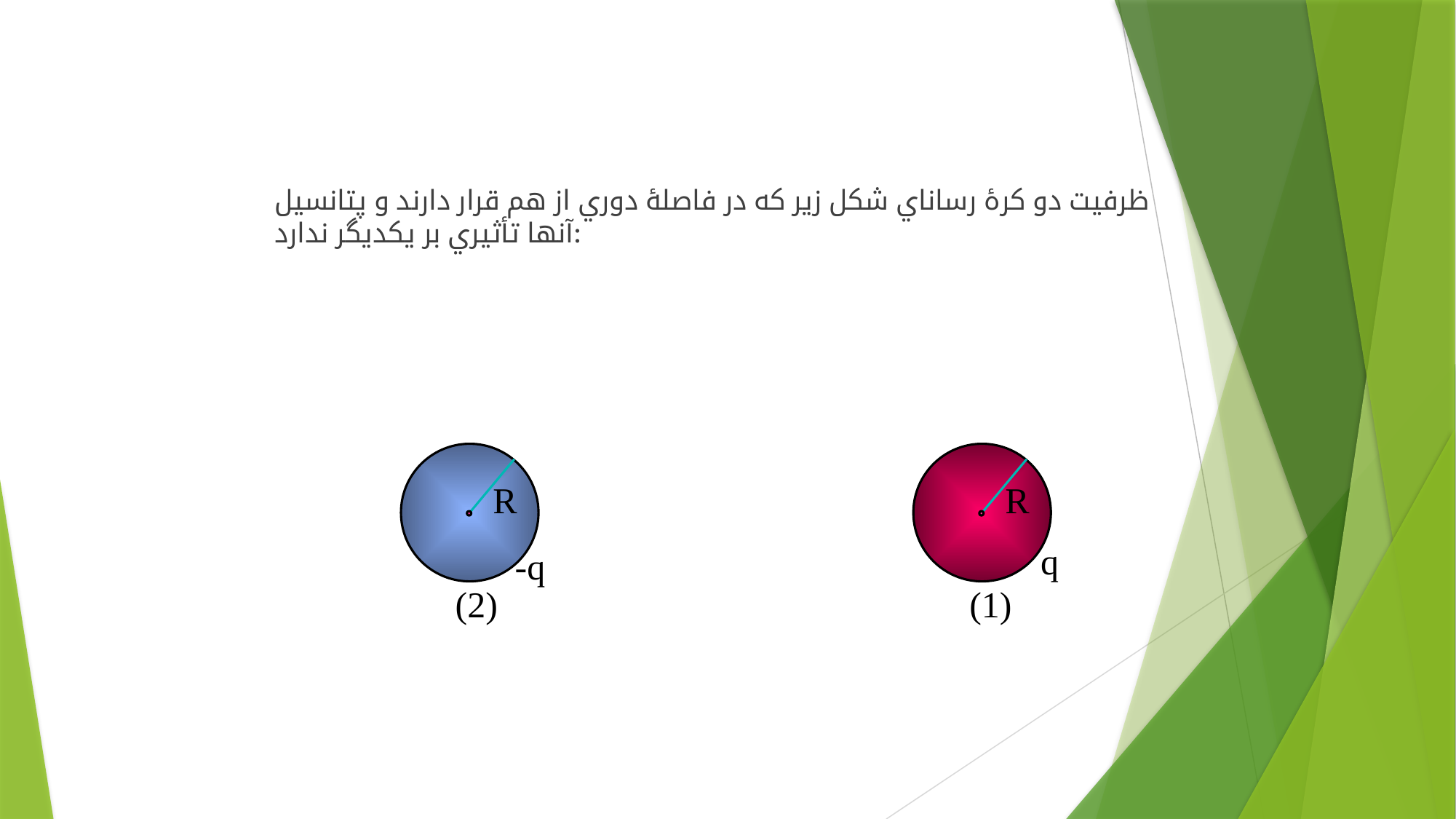

ظرفيت دو كرۀ رساناي شكل زير كه در فاصلۀ دوري از هم قرار دارند و پتانسيل آنها تأثيري بر يكديگر ندارد:

R

-q
(2)

R

q
(1)